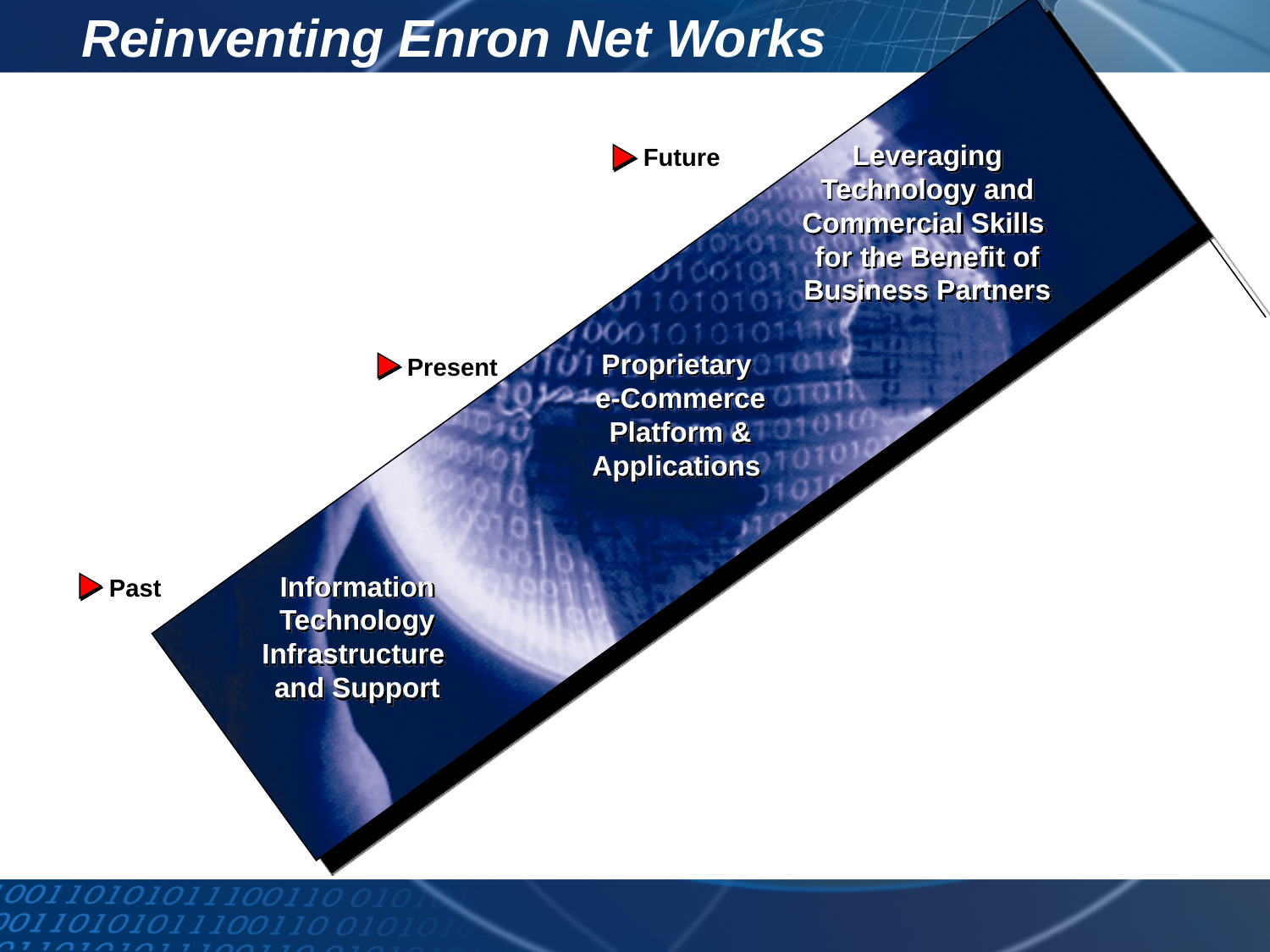

# Reinventing Enron Net Works
Leveraging
Technology and
Commercial Skills
for the Benefit of
Business Partners
Future

Proprietary
e-Commerce
Platform &
Applications

Present

Information
Technology
Infrastructure
and Support
Past